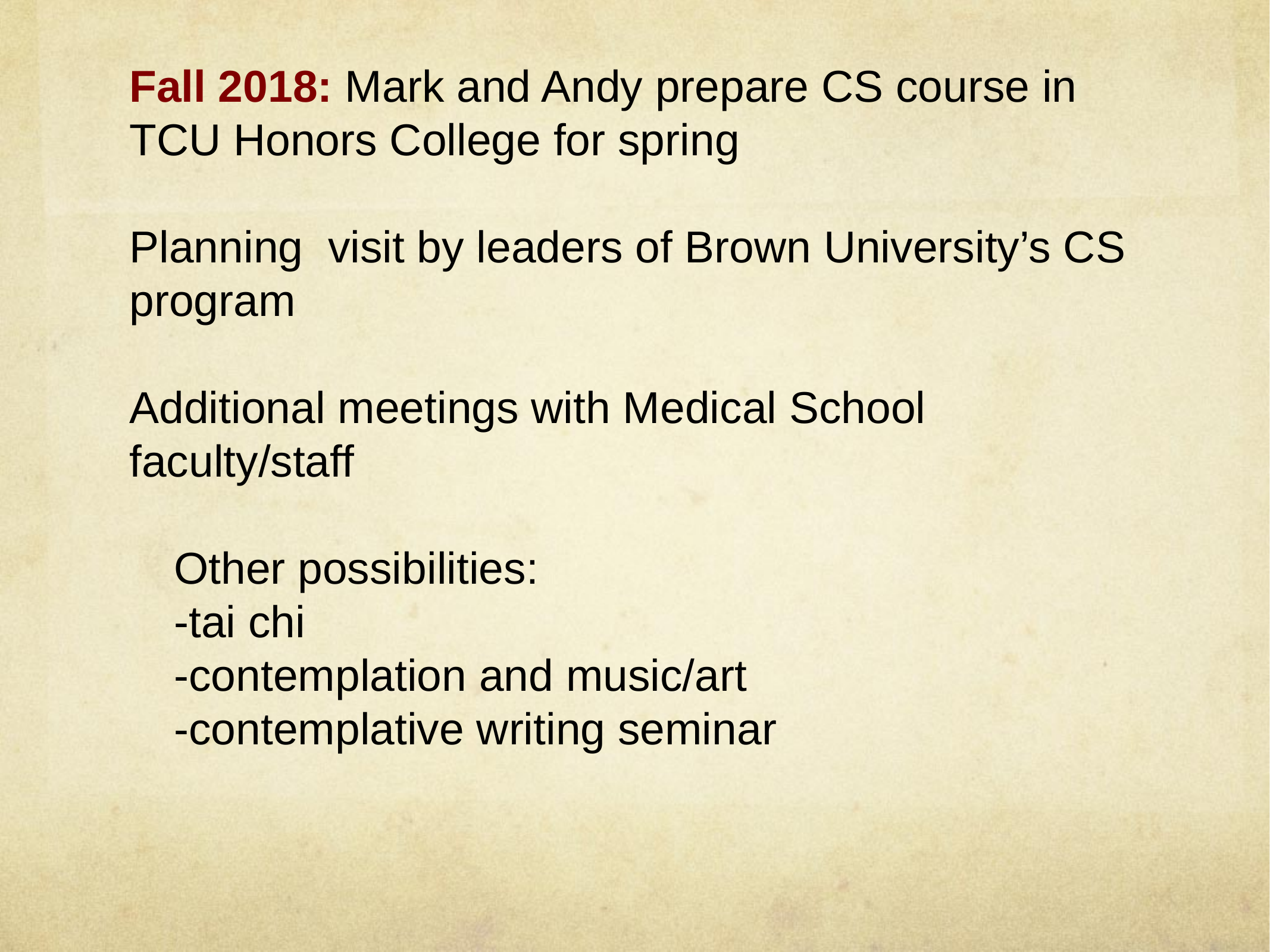

Fall 2018: Mark and Andy prepare CS course in TCU Honors College for spring

Planning  visit by leaders of Brown University’s CS program

Additional meetings with Medical School faculty/staff

Other possibilities:
-tai chi
-contemplation and music/art
-contemplative writing seminar